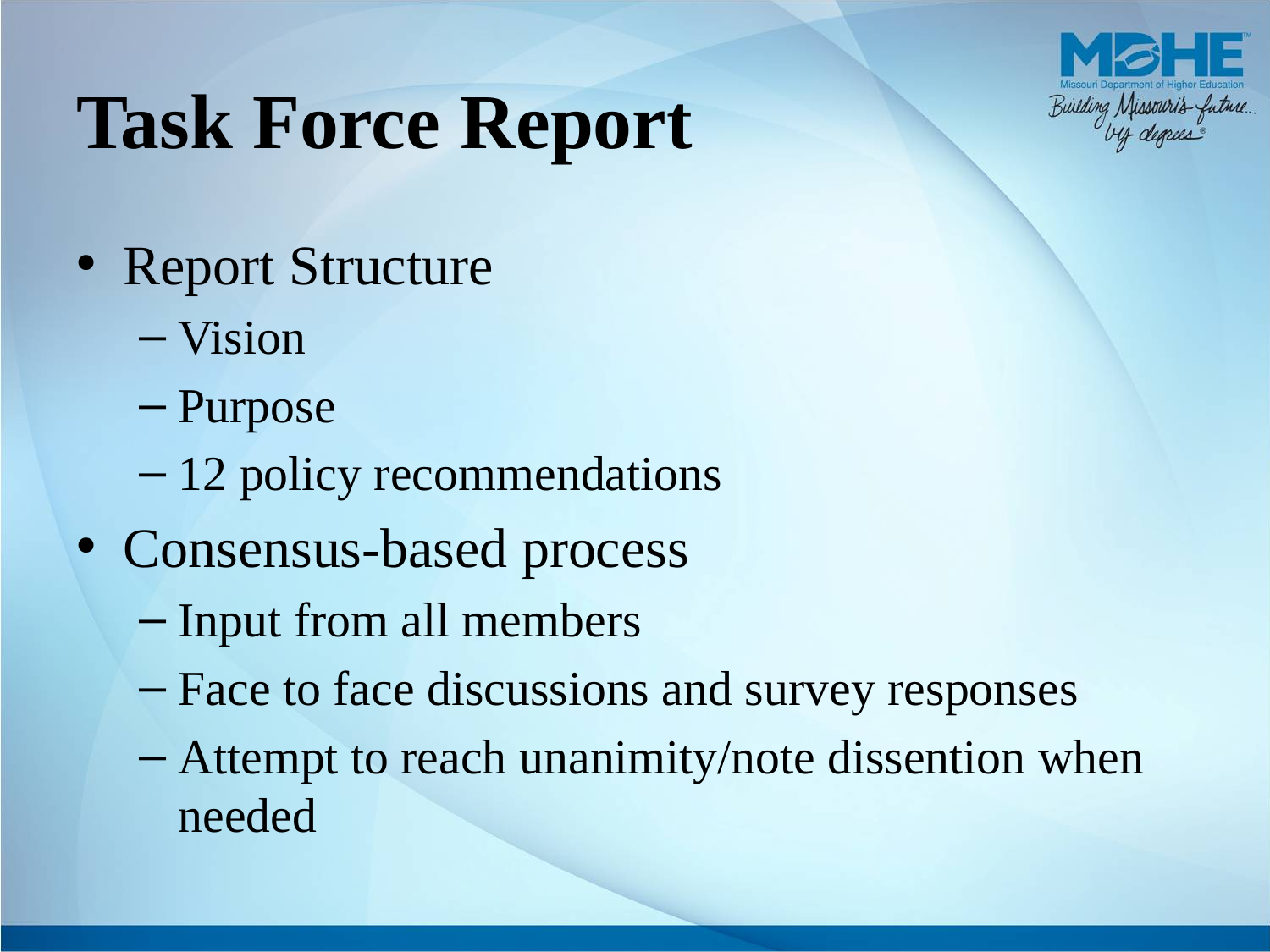

# Task Force Report
Report Structure
Vision
Purpose
12 policy recommendations
Consensus-based process
Input from all members
Face to face discussions and survey responses
Attempt to reach unanimity/note dissention when needed